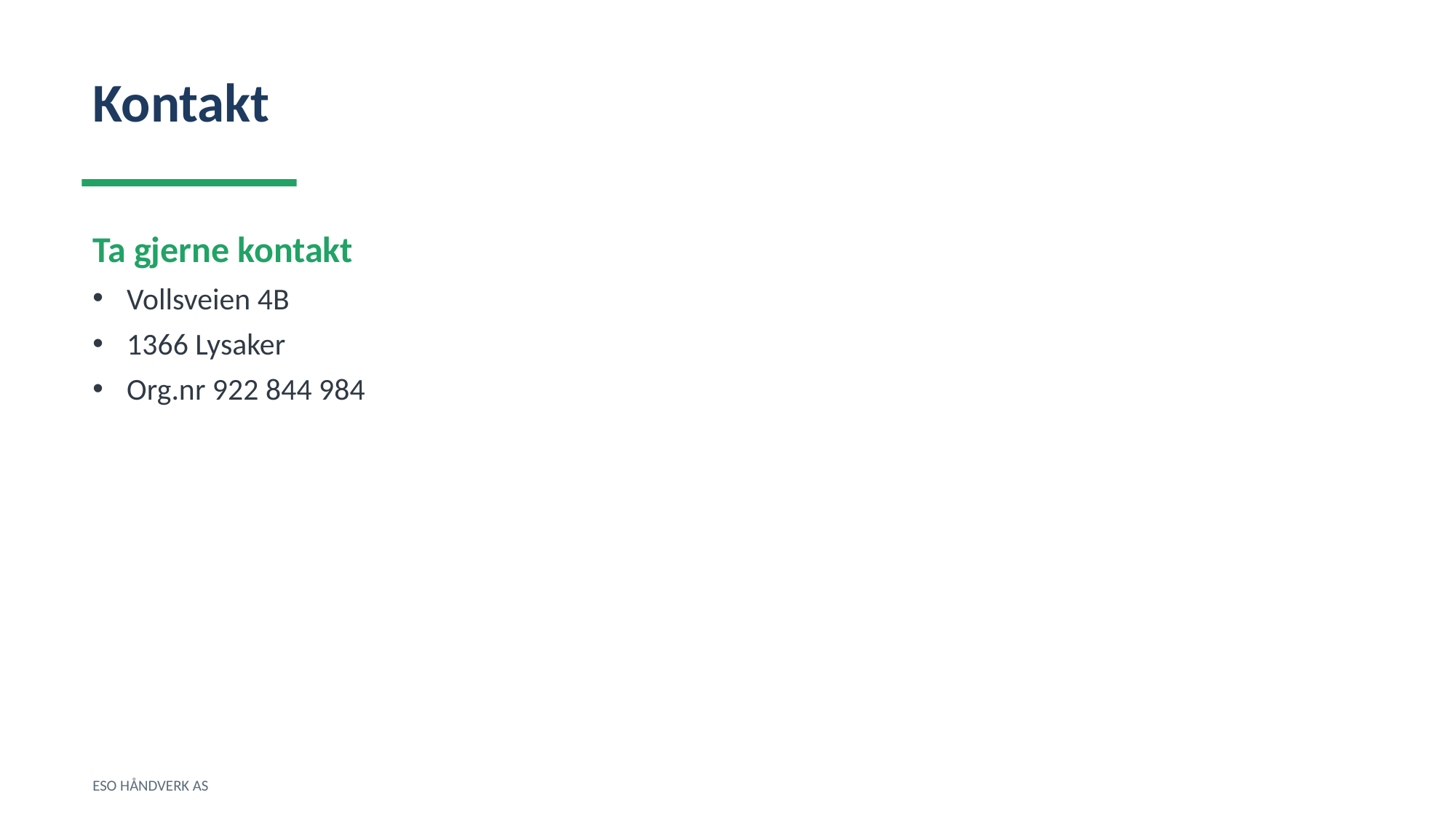

Kontakt

Ta gjerne kontakt
Vollsveien 4B
1366 Lysaker
Org.nr 922 844 984
ESO HÅNDVERK AS